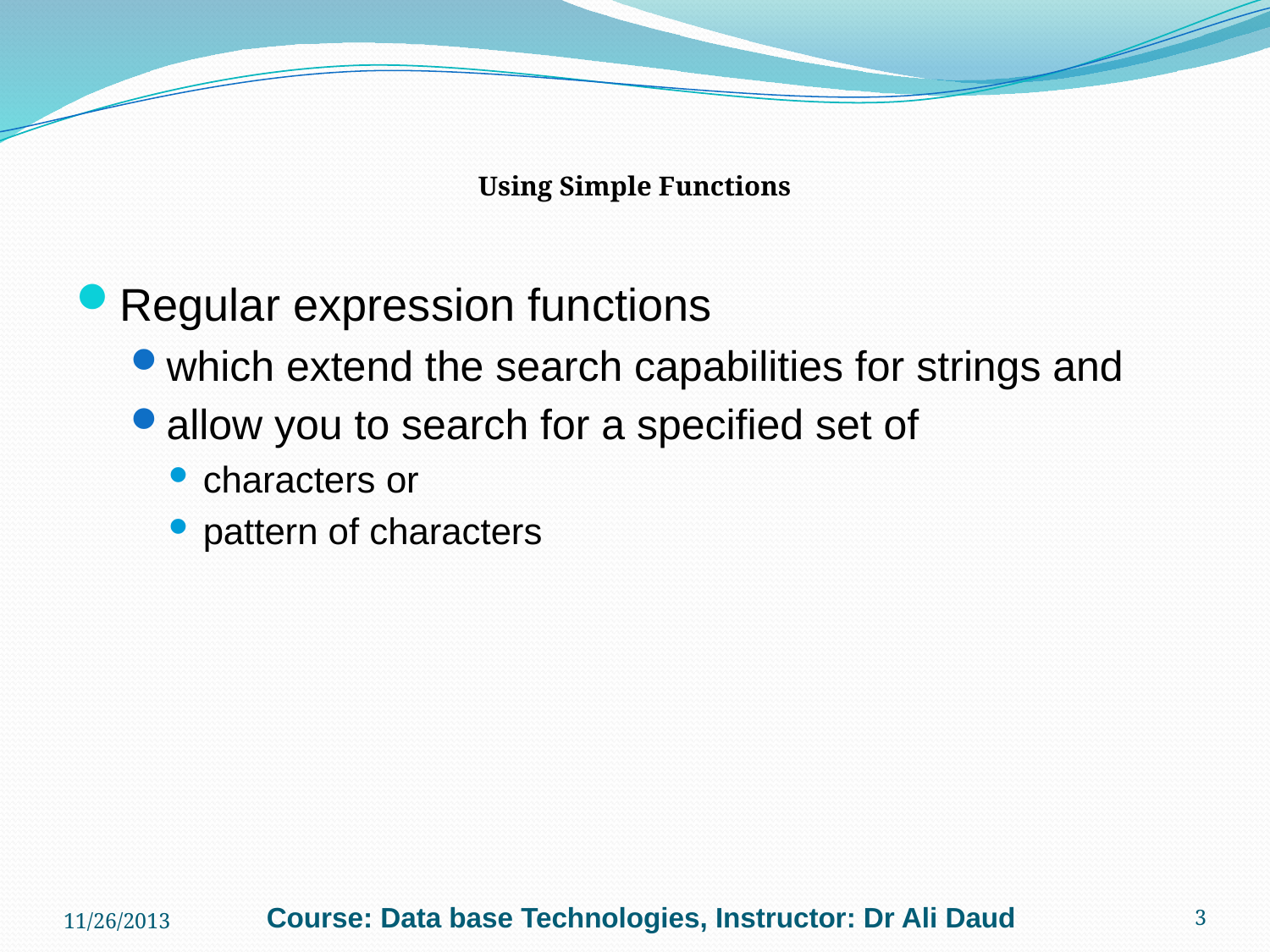

# Using Simple Functions
Regular expression functions
which extend the search capabilities for strings and
allow you to search for a specified set of
characters or
pattern of characters

11/26/2013
Course: Data base Technologies, Instructor: Dr Ali Daud
3